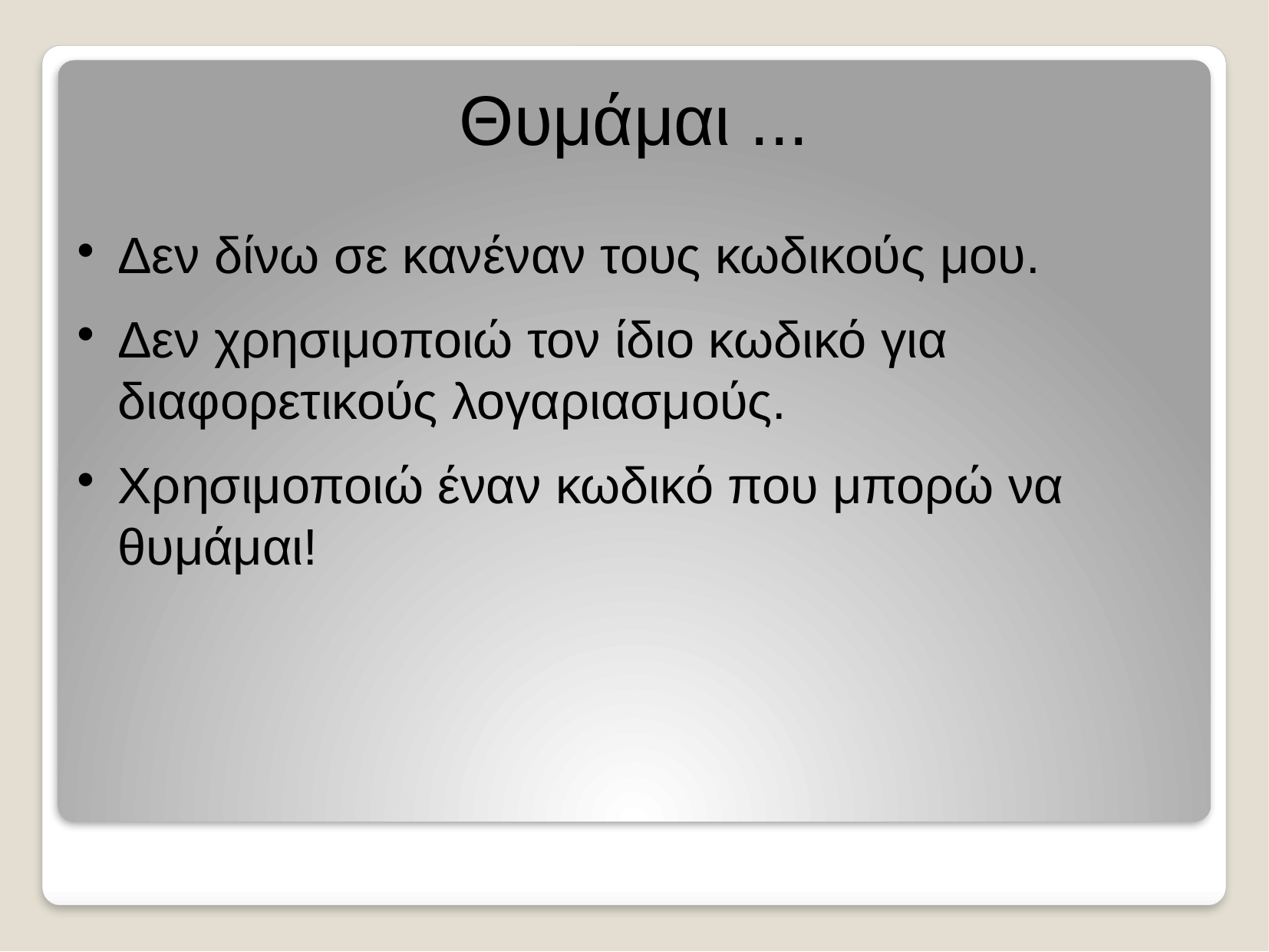

Θυμάμαι ...
Δεν δίνω σε κανέναν τους κωδικούς μου.
Δεν χρησιμοποιώ τον ίδιο κωδικό για διαφορετικούς λογαριασμούς.
Χρησιμοποιώ έναν κωδικό που μπορώ να θυμάμαι!